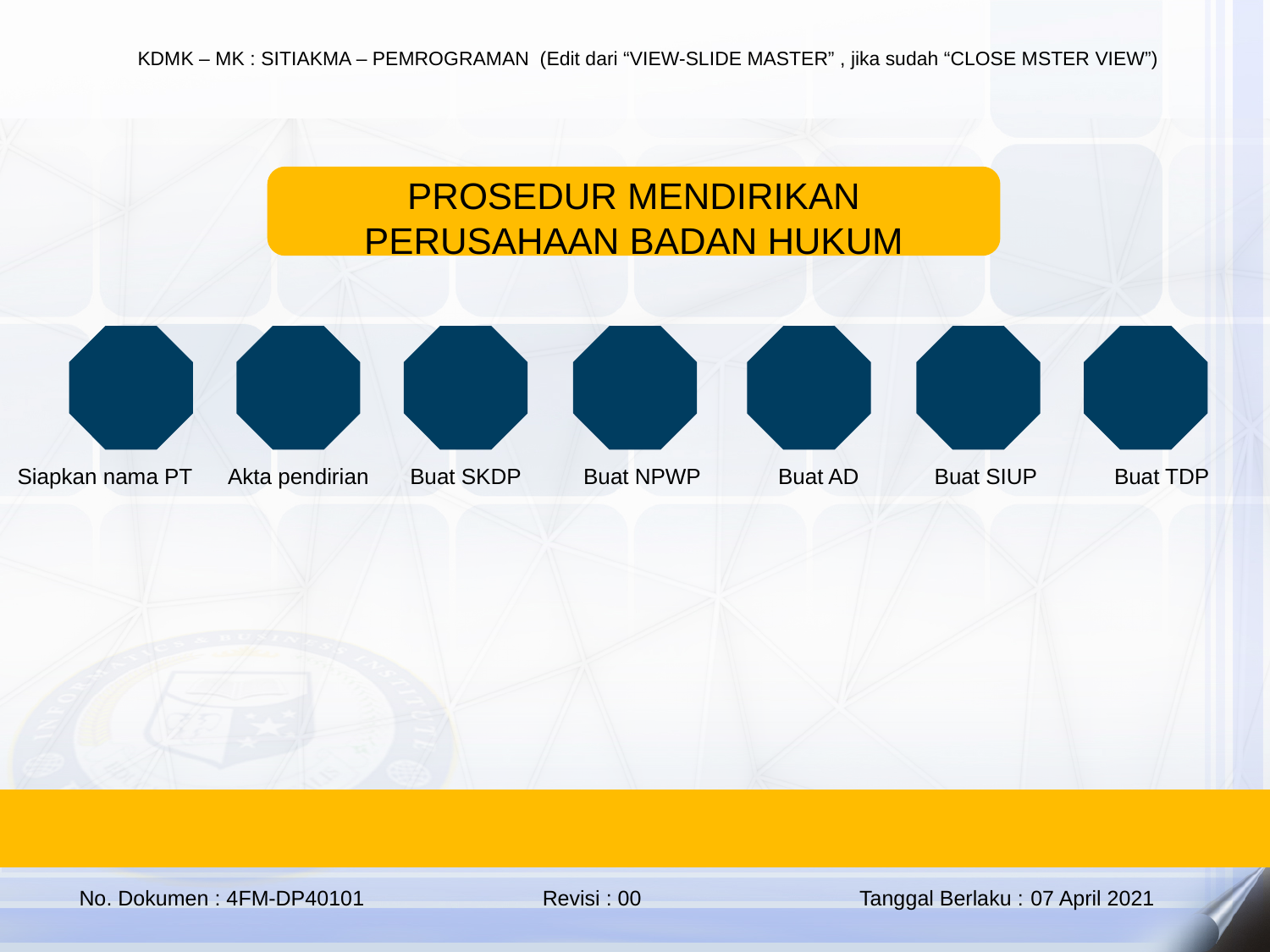

PROSEDUR MENDIRIKAN PERUSAHAAN BADAN HUKUM

Siapkan nama PT
Akta pendirian
Buat SKDP
Buat NPWP
Buat AD
Buat SIUP
Buat TDP